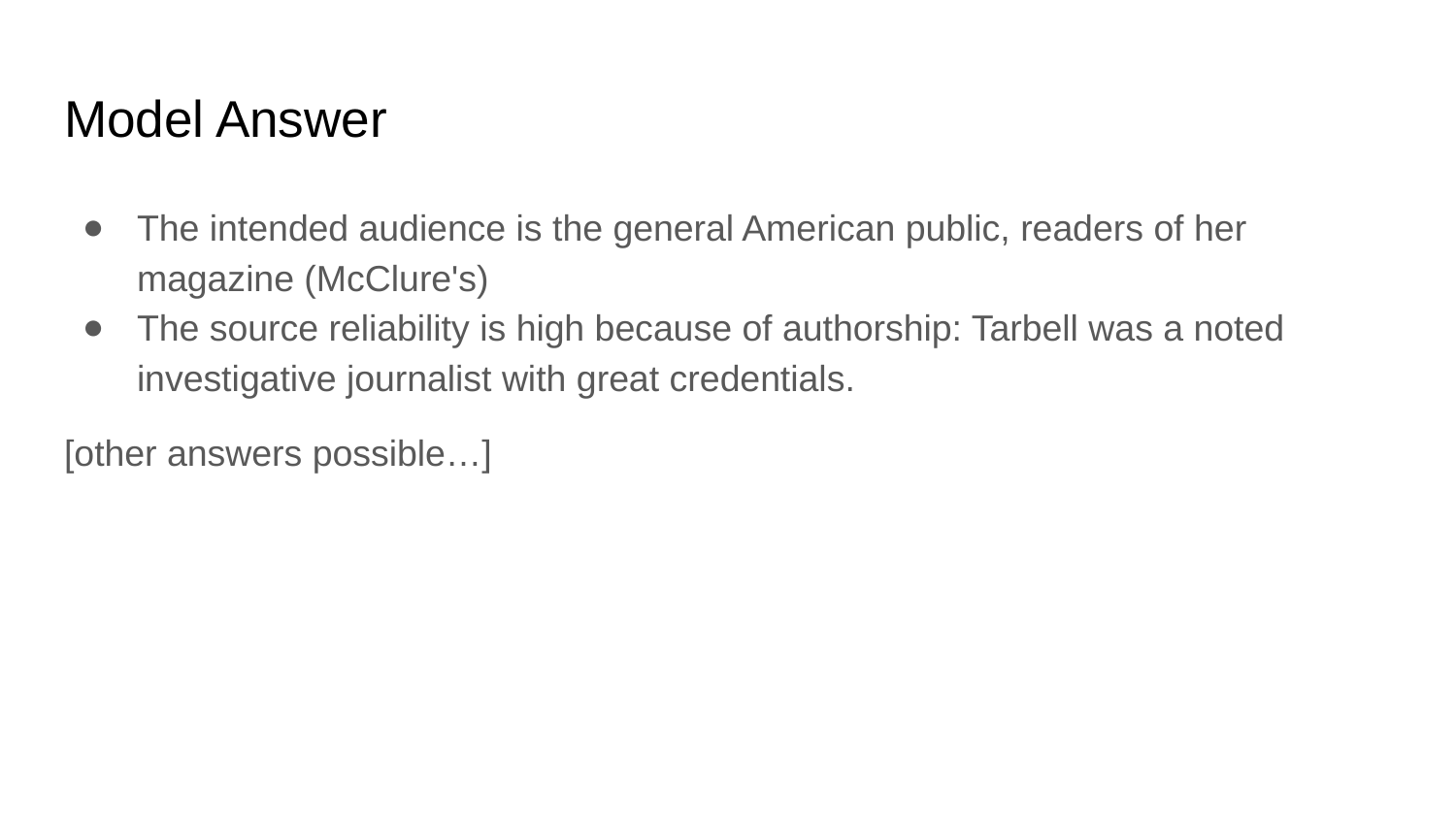

# Model Answer
The intended audience is the general American public, readers of her magazine (McClure's)
The source reliability is high because of authorship: Tarbell was a noted investigative journalist with great credentials.
[other answers possible…]